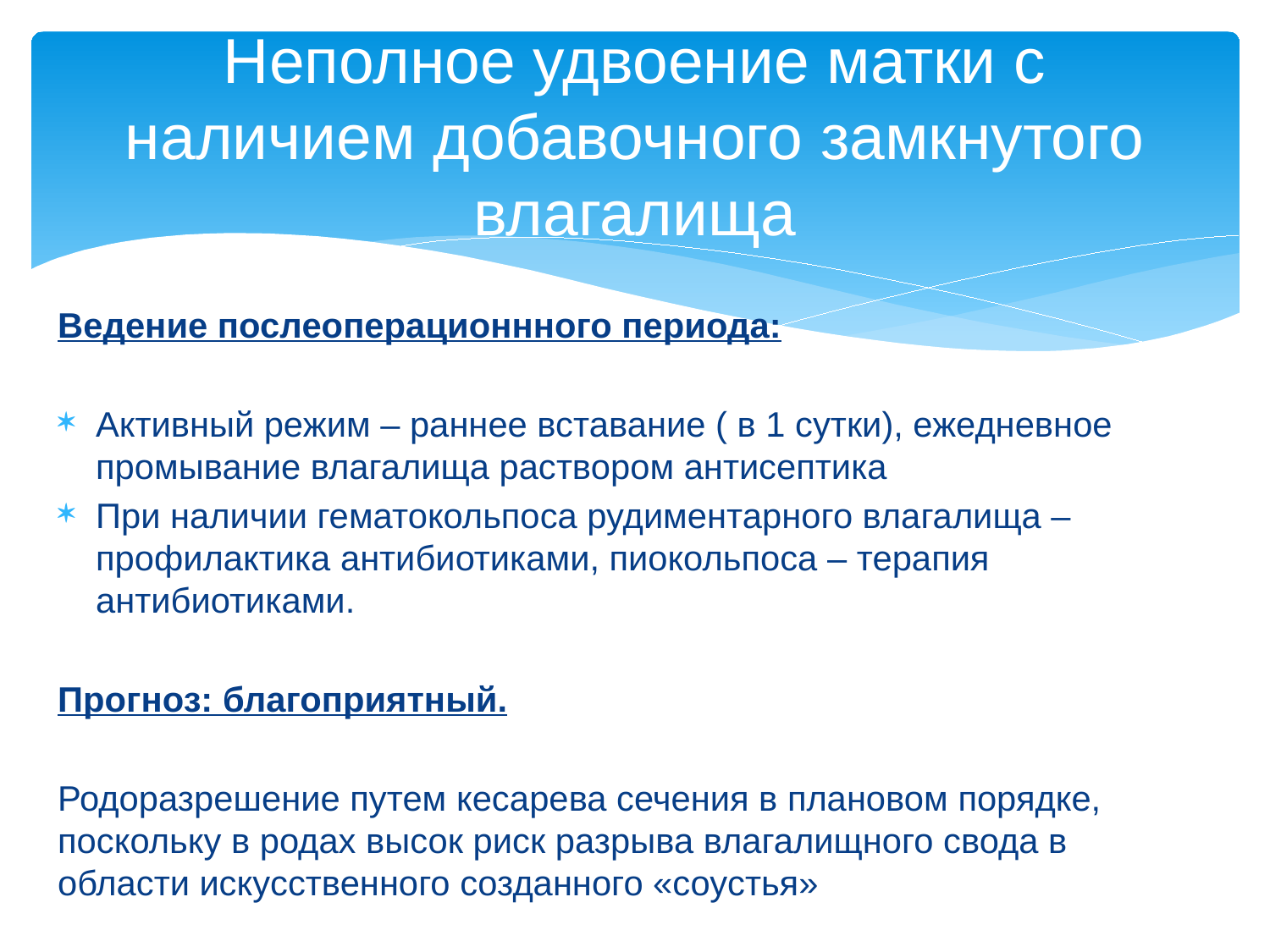

# Неполное удвоение матки с наличием добавочного замкнутого влагалища
Ведение послеоперационнного периода:

Активный режим – раннее вставание ( в 1 сутки), ежедневное промывание влагалища раствором антисептика
При наличии гематокольпоса рудиментарного влагалища – профилактика антибиотиками, пиокольпоса – терапия антибиотиками.

Прогноз: благоприятный.

Родоразрешение путем кесарева сечения в плановом порядке, поскольку в родах высок риск разрыва влагалищного свода в области искусственного созданного «соустья»